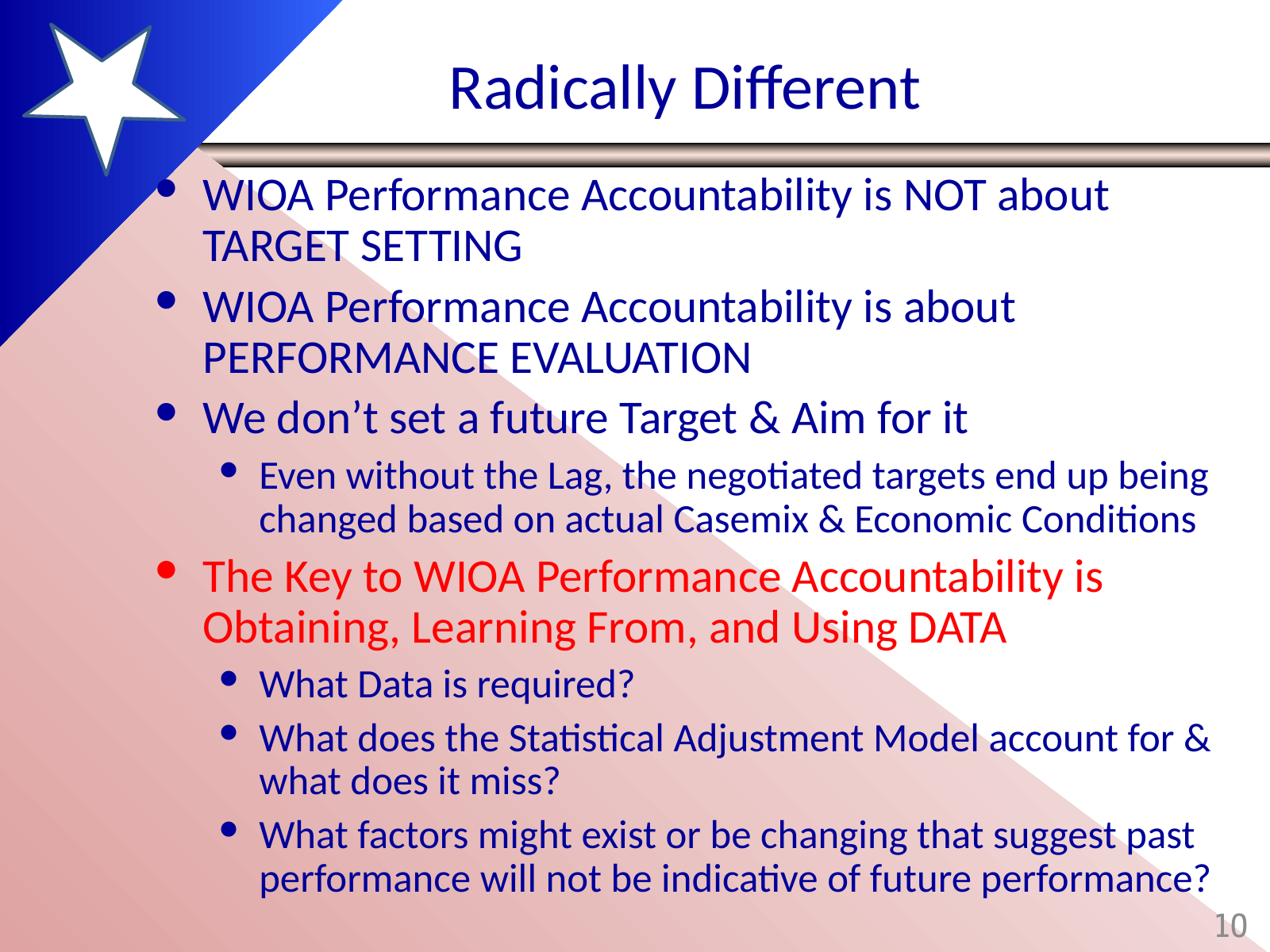

# Radically Different
WIOA Performance Accountability is NOT about TARGET SETTING
WIOA Performance Accountability is about PERFORMANCE EVALUATION
We don’t set a future Target & Aim for it
Even without the Lag, the negotiated targets end up being changed based on actual Casemix & Economic Conditions
The Key to WIOA Performance Accountability is Obtaining, Learning From, and Using DATA
What Data is required?
What does the Statistical Adjustment Model account for & what does it miss?
What factors might exist or be changing that suggest past performance will not be indicative of future performance?
10